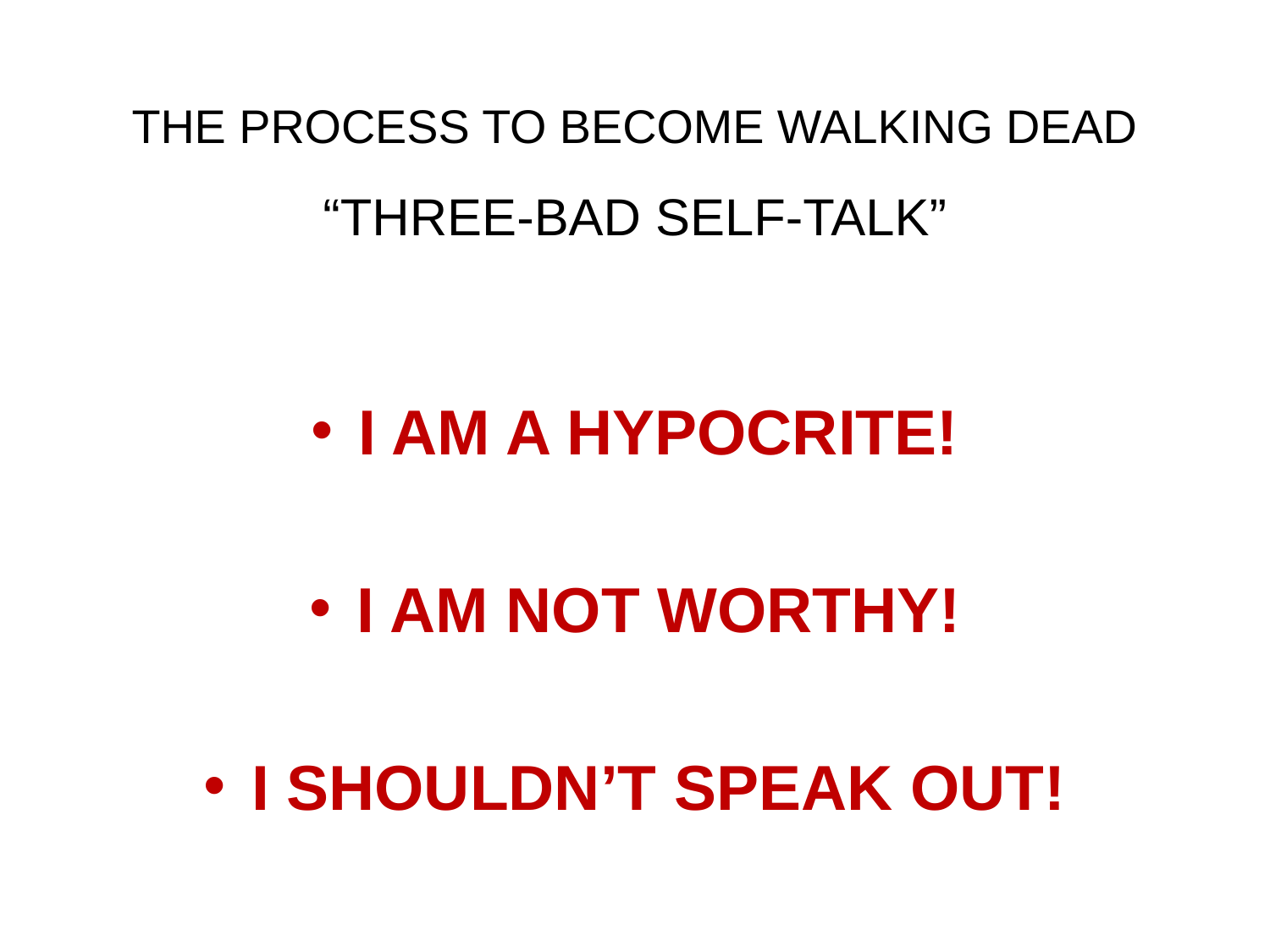

# THE PROCESS TO BECOME WALKING DEAD “THREE-BAD SELF-TALK”

I AM A HYPOCRITE!

I AM NOT WORTHY!

I SHOULDN’T SPEAK OUT!